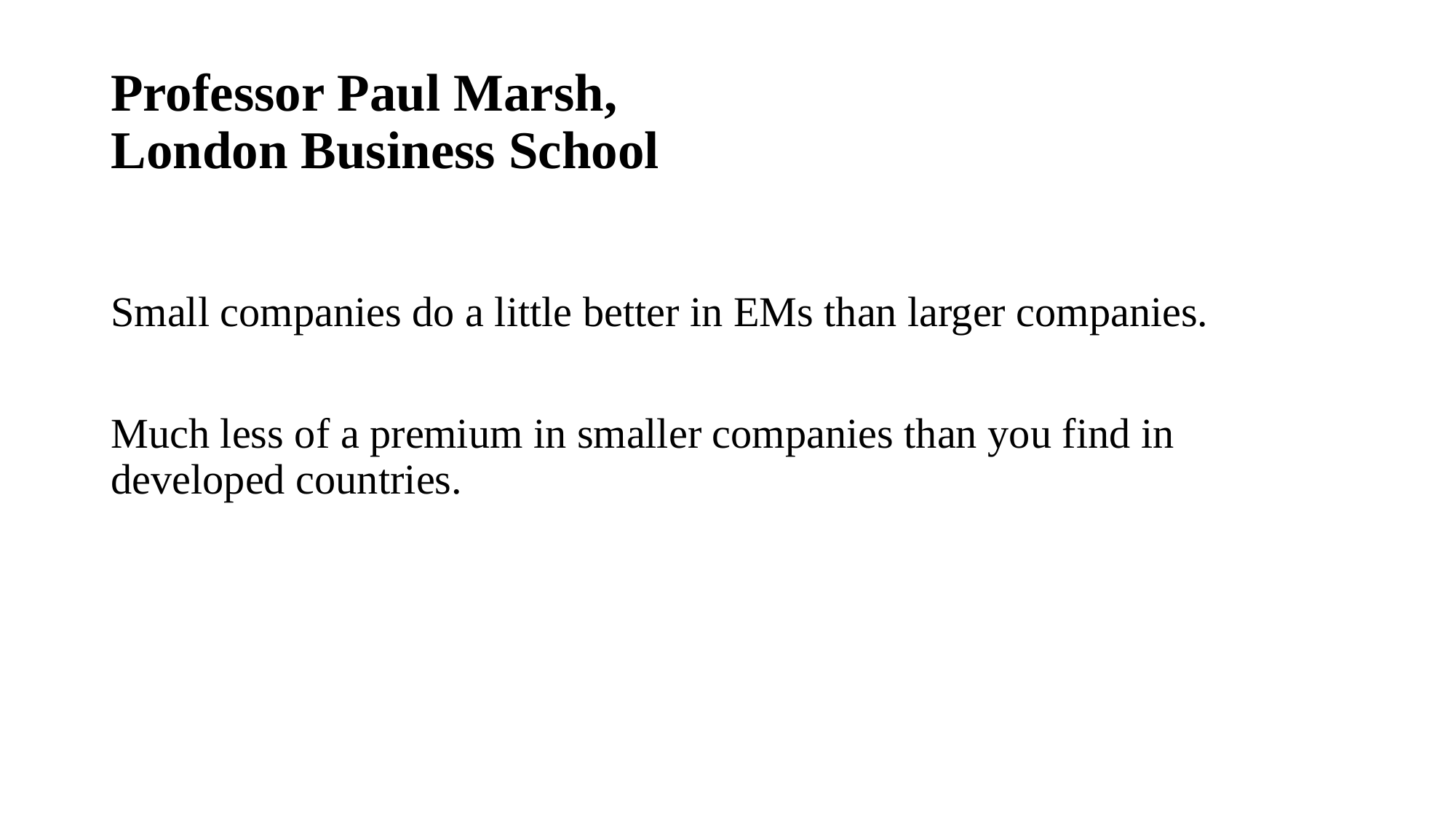

# Professor Paul Marsh, London Business School

Small companies do a little better in EMs than larger companies.

Much less of a premium in smaller companies than you find in developed countries.